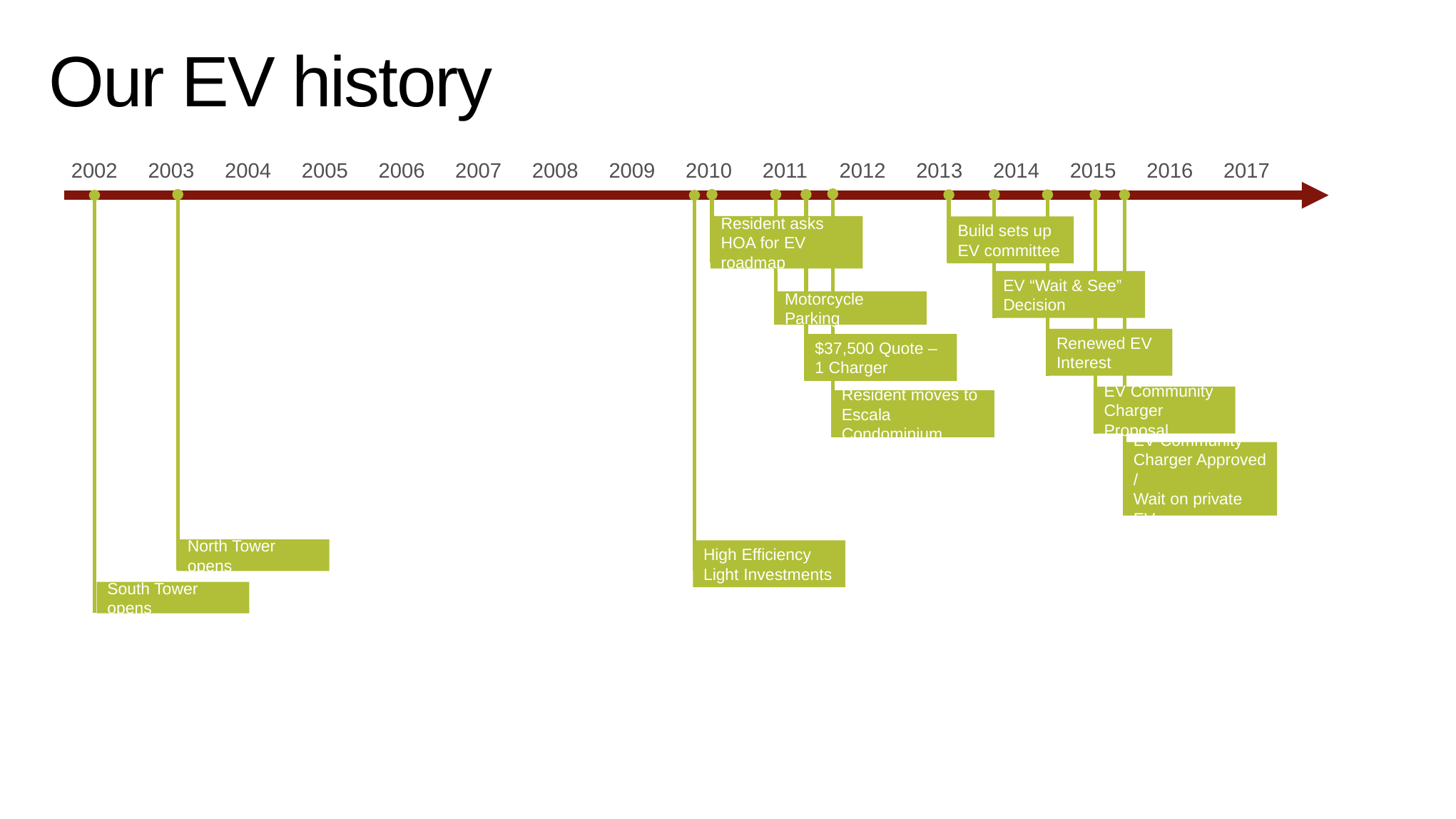

# Our EV history
2002
2003
2004
2005
2006
2007
2008
2009
2010
2011
2012
2013
2014
2015
2016
2017
Resident asks HOA for EV roadmap
Build sets up EV committee
EV “Wait & See” Decision
Motorcycle Parking
Renewed EV Interest
$37,500 Quote – 1 Charger
EV Community Charger Proposal
Resident moves to Escala Condominium
EV Community Charger Approved /
Wait on private EV
North Tower opens
High Efficiency Light Investments
South Tower opens